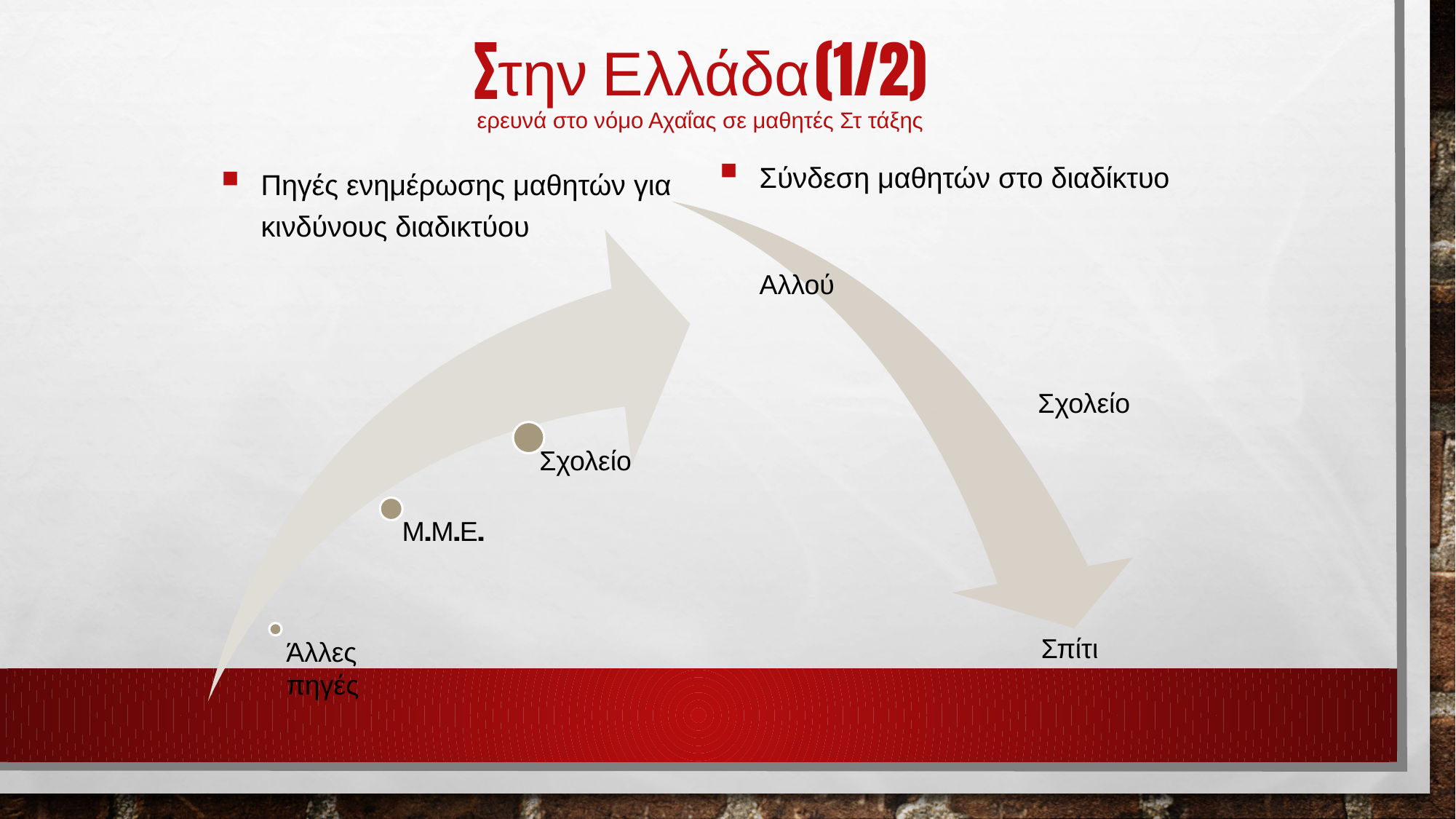

# Στην Ελλάδα (1/2) ερευνά στο νόμο Αχαΐας σε μαθητές Στ τάξης
Σύνδεση μαθητών στο διαδίκτυο
Πηγές ενημέρωσης μαθητών για κινδύνους διαδικτύου
Μ.Μ.Ε.
Σχολείο
Άλλες πηγές
Αλλού
Σχολείο
Σπίτι